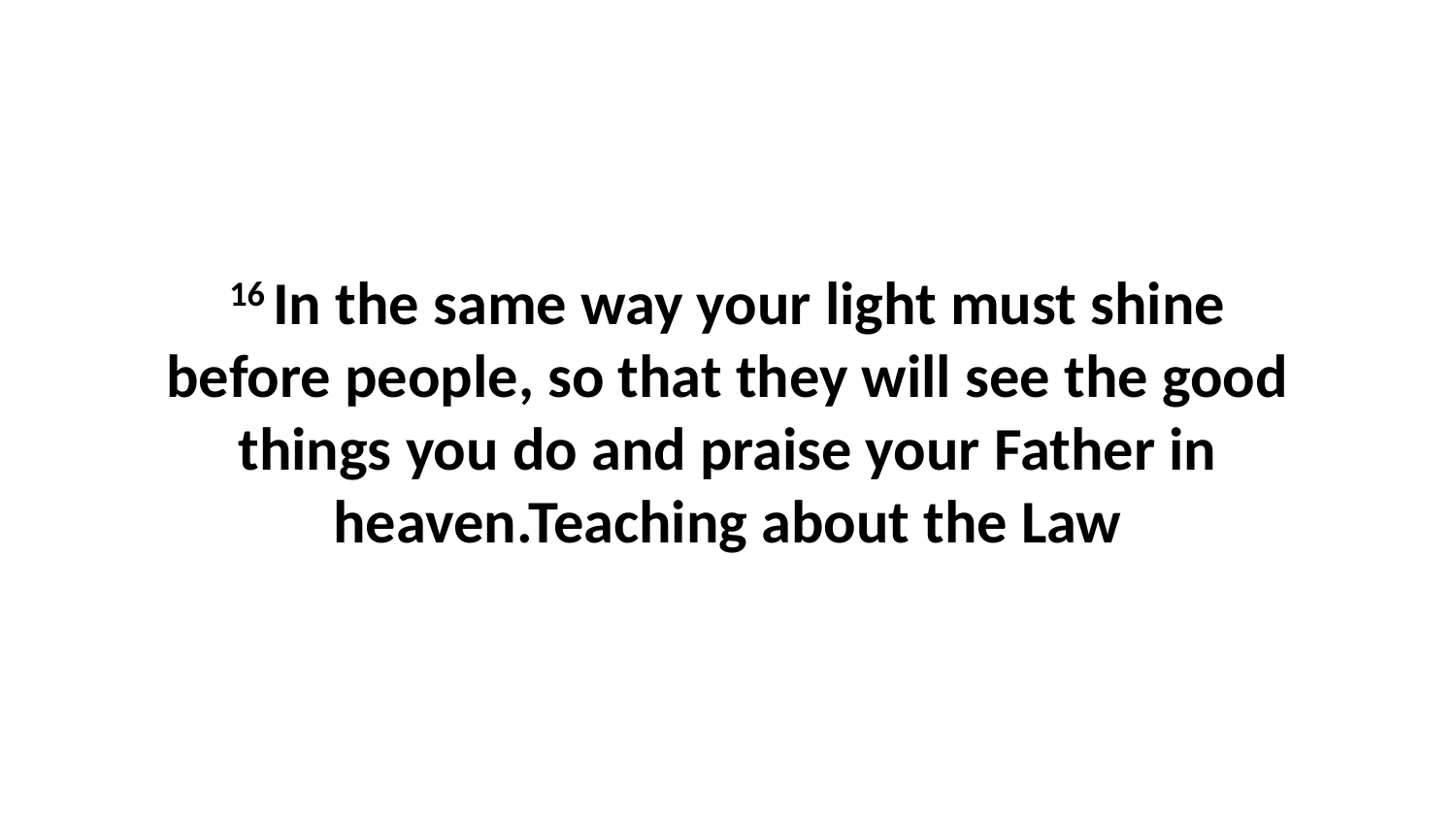

16 In the same way your light must shine before people, so that they will see the good things you do and praise your Father in heaven.Teaching about the Law